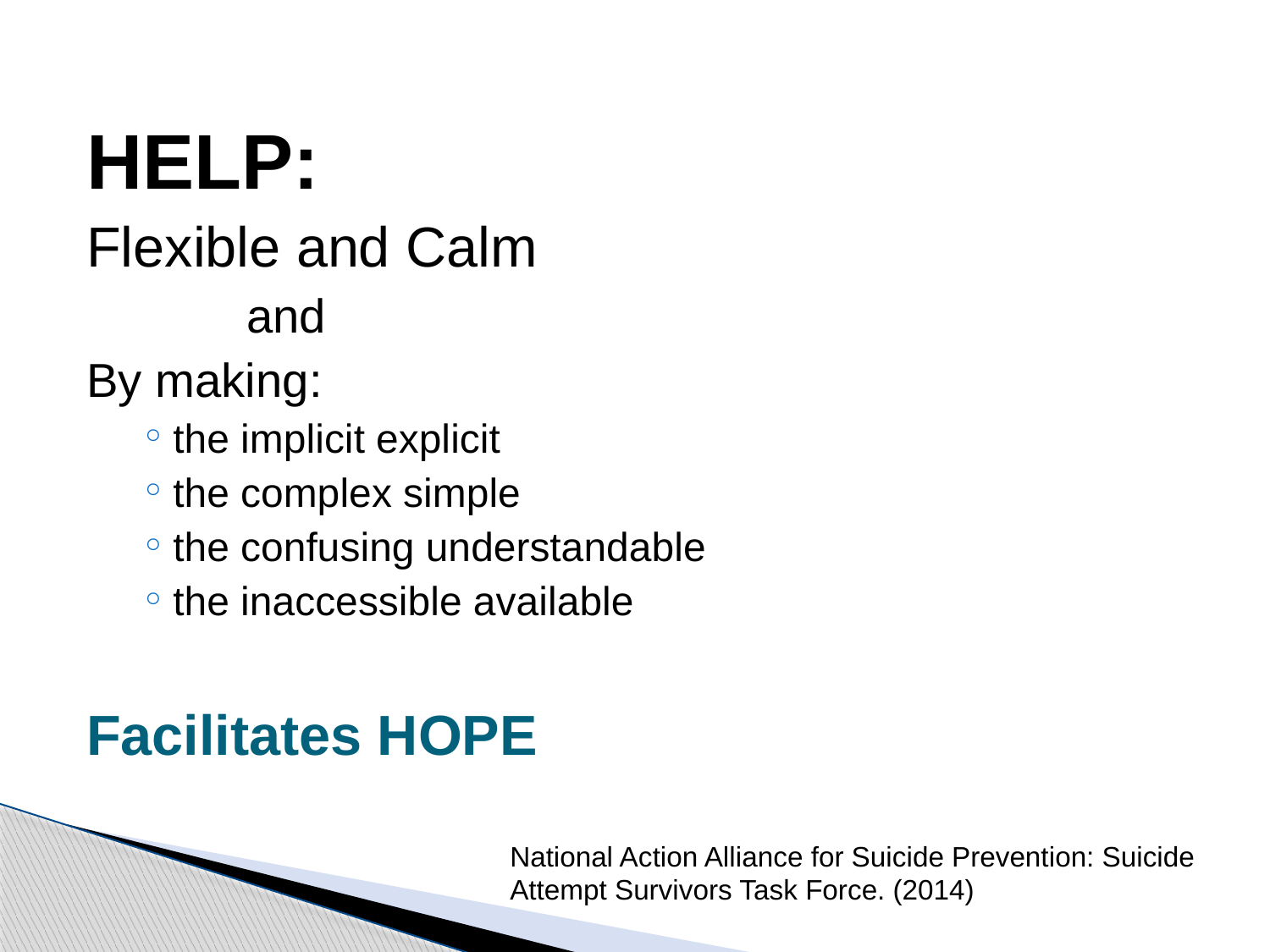

HELP:
Flexible and Calm
            and
By making:
the implicit explicit
the complex simple
the confusing understandable
the inaccessible available
# Facilitates HOPE
National Action Alliance for Suicide Prevention: Suicide Attempt Survivors Task Force. (2014)